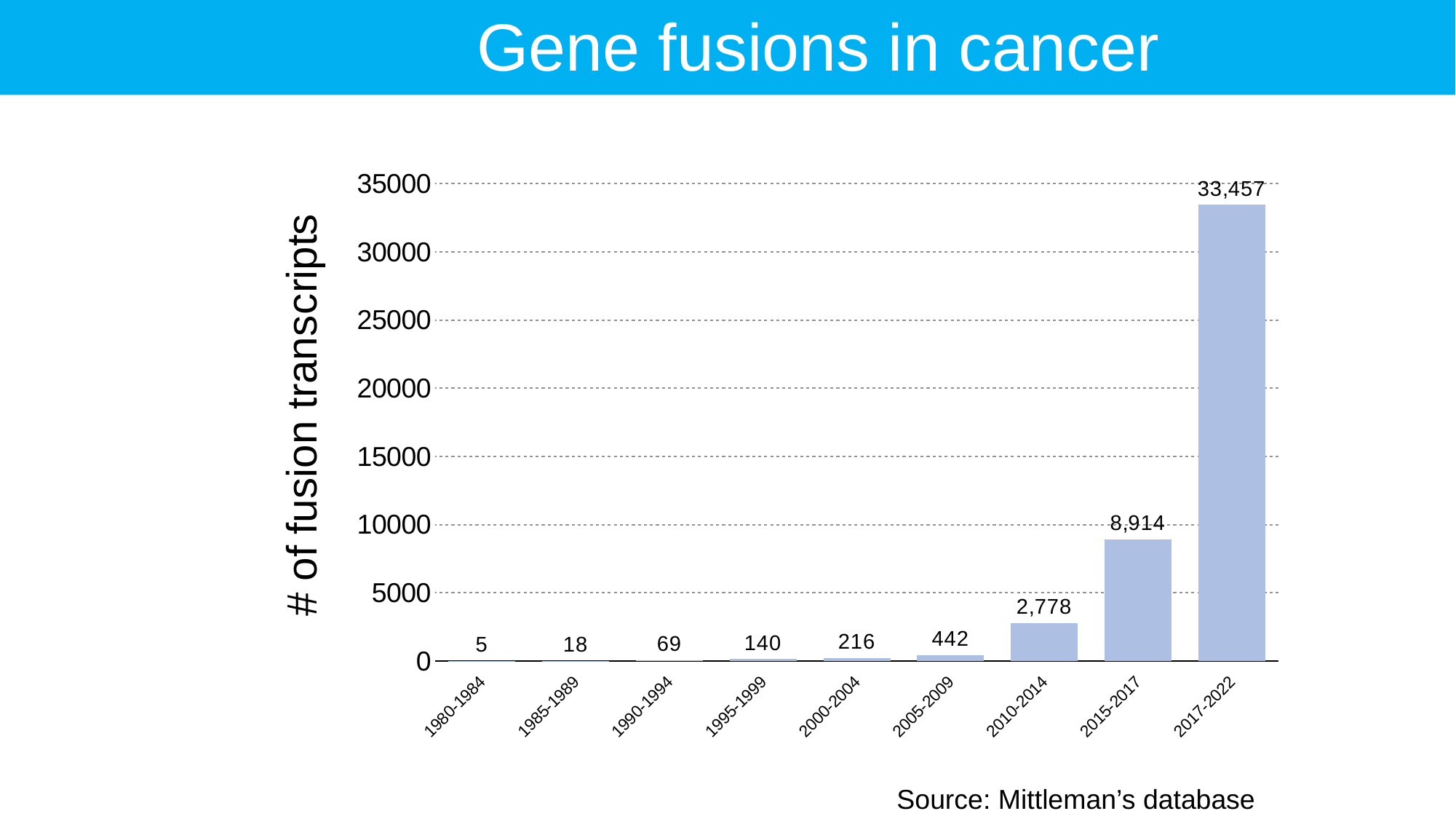

# Gene fusions in cancer

### Chart

| Category |  |
|---|---|
| 1980-1984 | 5.0 |
| 1985-1989 | 18.0 |
| 1990-1994 | 69.0 |
| 1995-1999 | 140.0 |
| 2000-2004 | 216.0 |
| 2005-2009 | 442.0 |
| 2010-2014 | 2778.0 |
| 2015-2017 | 8914.0 |
| 2017-2022 | 33457.0 |
Source: Mittleman’s database